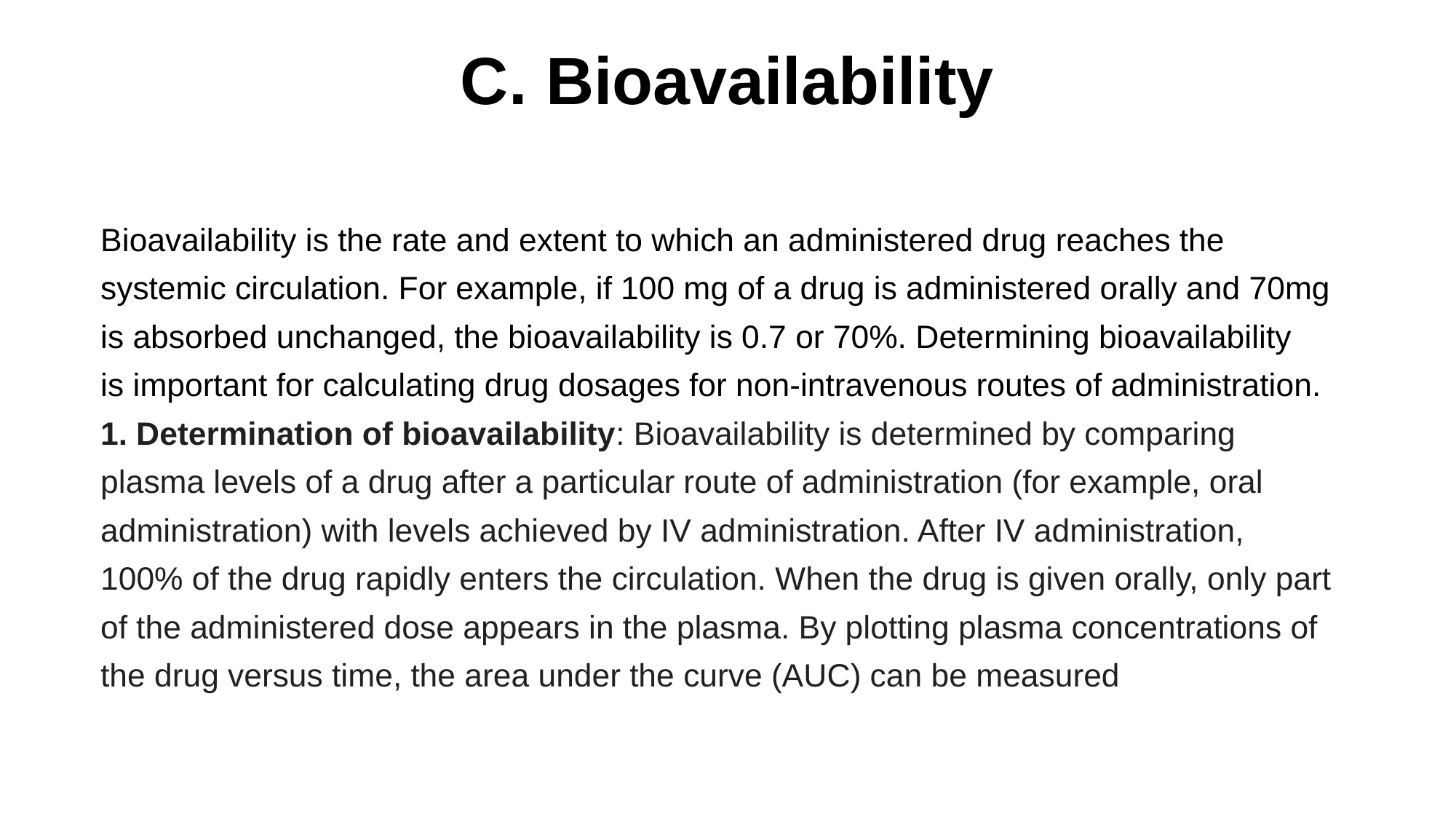

# C. Bioavailability
Bioavailability is the rate and extent to which an administered drug reaches the
systemic circulation. For example, if 100 mg of a drug is administered orally and 70mg
is absorbed unchanged, the bioavailability is 0.7 or 70%. Determining bioavailability
is important for calculating drug dosages for non-intravenous routes of administration.
1. Determination of bioavailability: Bioavailability is determined by comparing
plasma levels of a drug after a particular route of administration (for example, oral
administration) with levels achieved by IV administration. After IV administration,
100% of the drug rapidly enters the circulation. When the drug is given orally, only part
of the administered dose appears in the plasma. By plotting plasma concentrations of
the drug versus time, the area under the curve (AUC) can be measured